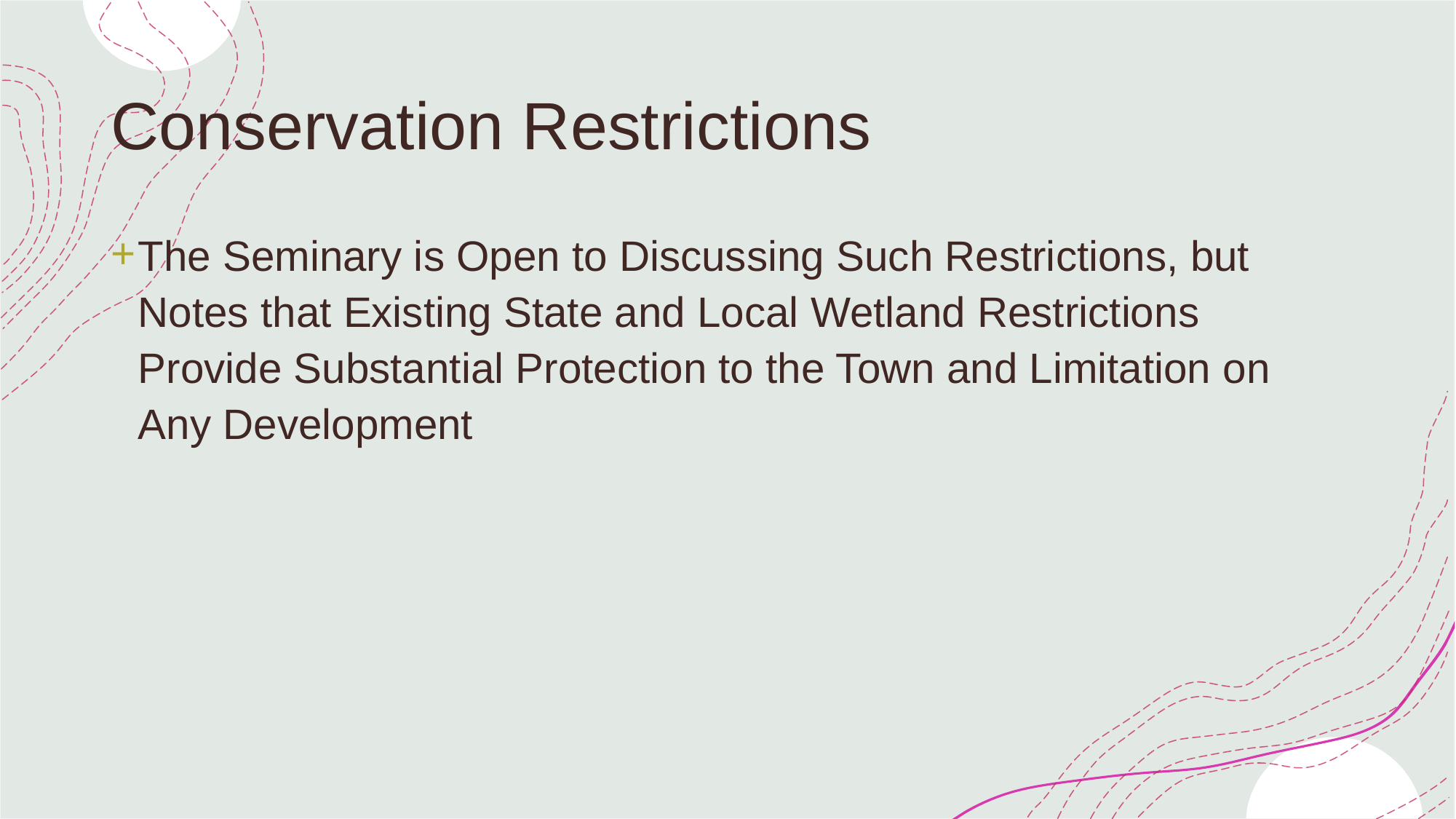

# Conservation Restrictions
The Seminary is Open to Discussing Such Restrictions, but Notes that Existing State and Local Wetland Restrictions Provide Substantial Protection to the Town and Limitation on Any Development